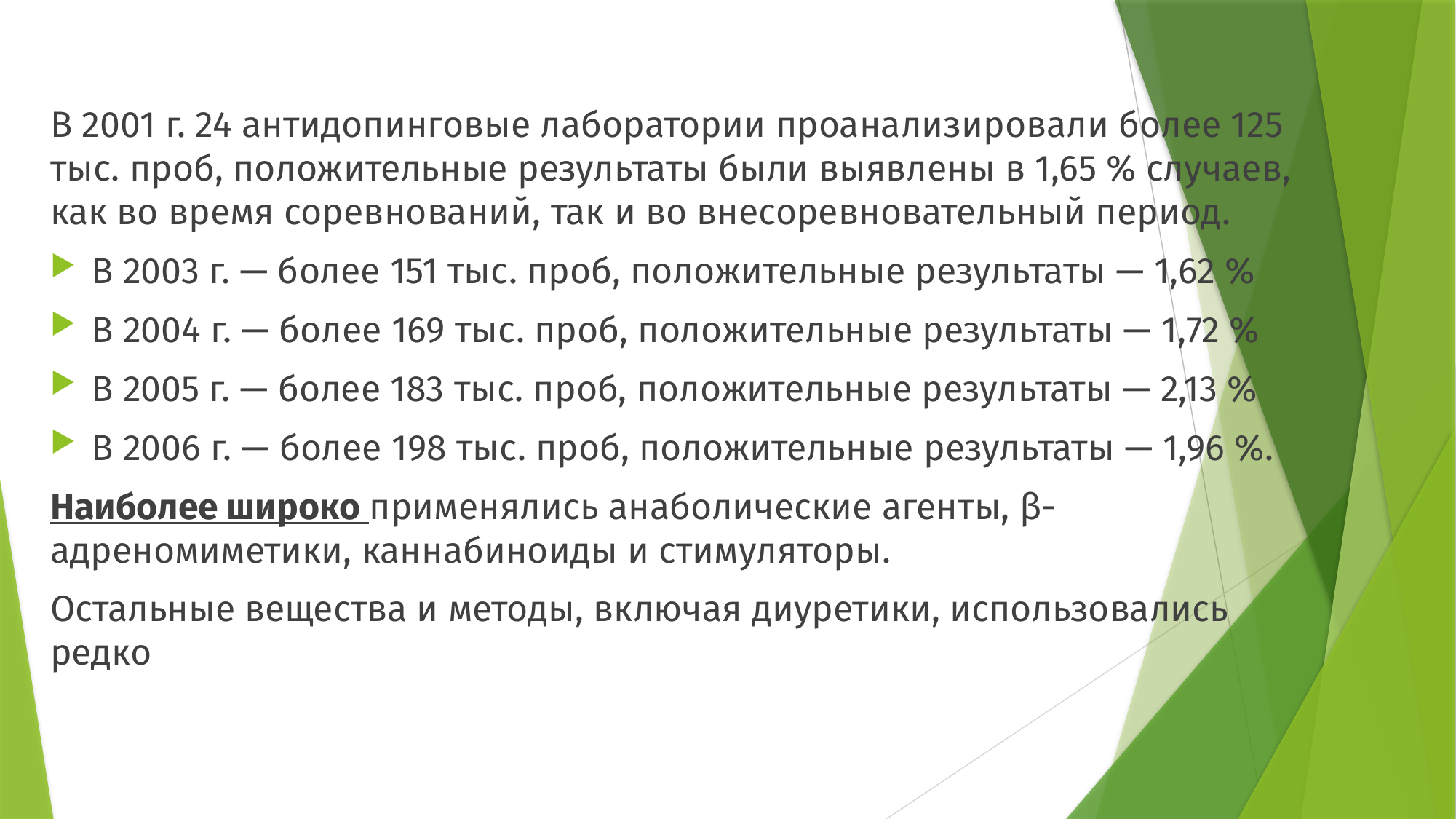

В 2001 г. 24 антидопинговые лаборатории проанализировали более 125 тыс. проб, положительные результаты были выявлены в 1,65 % случаев, как во время соревнований, так и во внесоревновательный период.
В 2003 г. — более 151 тыс. проб, положительные результаты — 1,62 %
В 2004 г. — более 169 тыс. проб, положительные результаты — 1,72 %
В 2005 г. — более 183 тыс. проб, положительные результаты — 2,13 %
В 2006 г. — более 198 тыс. проб, положительные результаты — 1,96 %.
Наиболее широко применялись анаболические агенты, β-адреномиметики, каннабиноиды и стимуляторы.
Остальные вещества и методы, включая диуретики, использовались редко